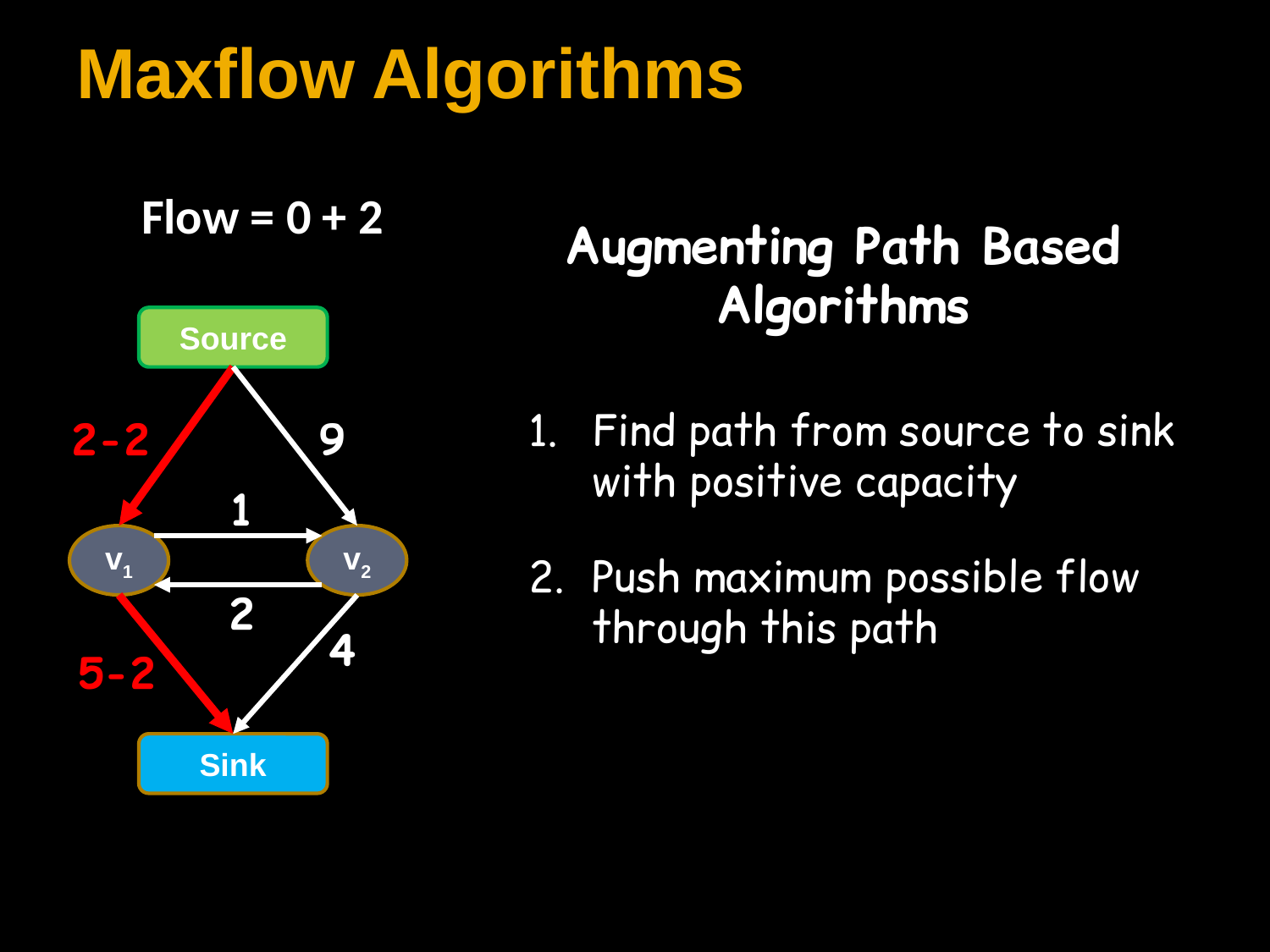

# Maxflow Algorithms
Flow = 0 + 2
Augmenting Path Based Algorithms
Source
Find path from source to sink with positive capacity

Push maximum possible flow through this path
2-2
9
1
v1
v2
2
4
5-2
Sink